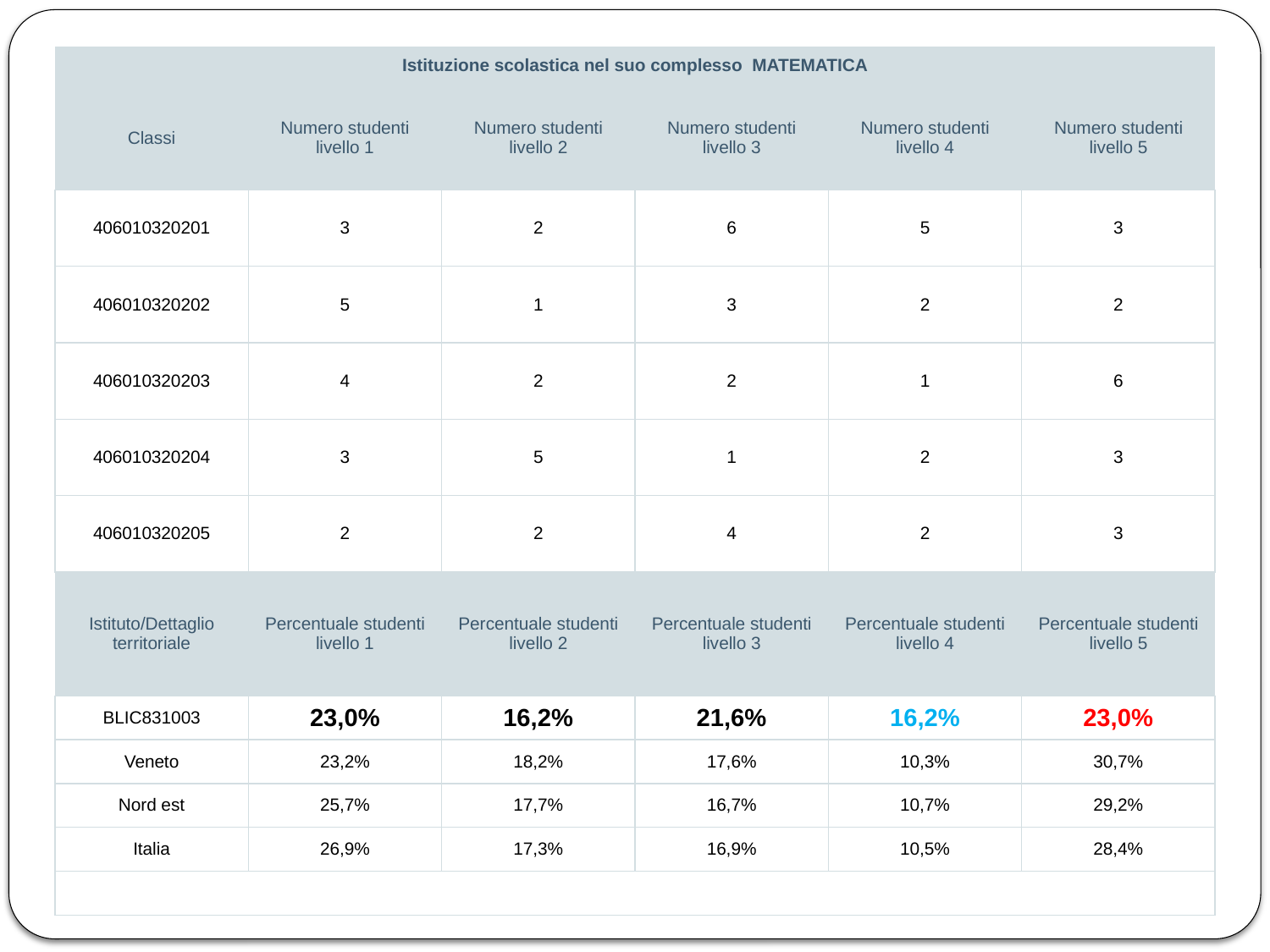

| Istituzione scolastica nel suo complesso MATEMATICA |  |  |  |  |  |
| --- | --- | --- | --- | --- | --- |
| Classi | Numero studenti livello 1 | Numero studenti livello 2 | Numero studenti livello 3 | Numero studenti livello 4 | Numero studenti livello 5 |
| 406010320201 | 3 | 2 | 6 | 5 | 3 |
| 406010320202 | 5 | 1 | 3 | 2 | 2 |
| 406010320203 | 4 | 2 | 2 | 1 | 6 |
| 406010320204 | 3 | 5 | 1 | 2 | 3 |
| 406010320205 | 2 | 2 | 4 | 2 | 3 |
| Istituto/Dettaglio territoriale | Percentuale studenti livello 1 | Percentuale studenti livello 2 | Percentuale studenti livello 3 | Percentuale studenti livello 4 | Percentuale studenti livello 5 |
| BLIC831003 | 23,0% | 16,2% | 21,6% | 16,2% | 23,0% |
| Veneto | 23,2% | 18,2% | 17,6% | 10,3% | 30,7% |
| Nord est | 25,7% | 17,7% | 16,7% | 10,7% | 29,2% |
| Italia | 26,9% | 17,3% | 16,9% | 10,5% | 28,4% |
|  |  |  |  |  |  |